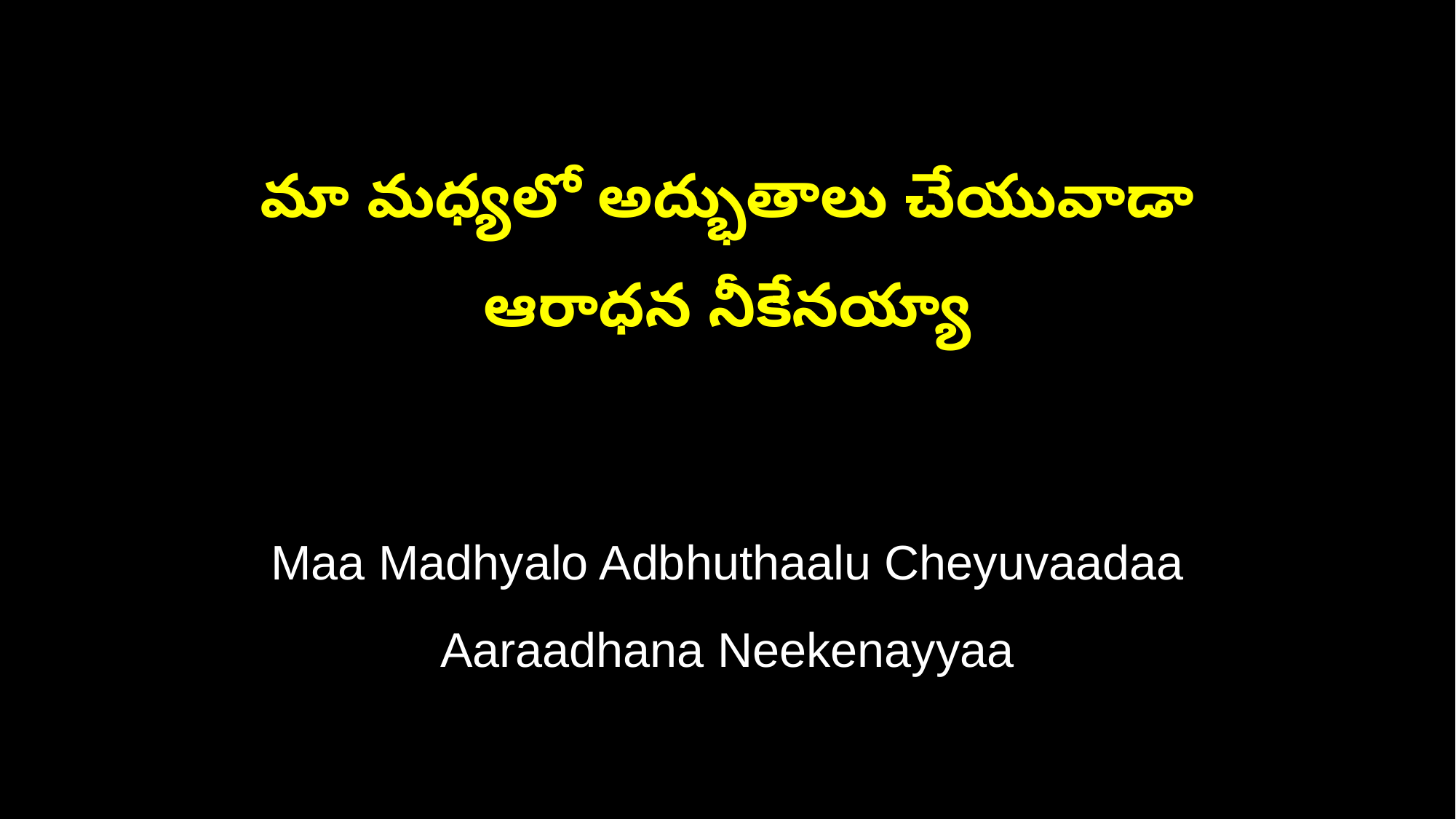

మా మధ్యలో అద్భుతాలు చేయువాడా
ఆరాధన నీకేనయ్యా
Maa Madhyalo Adbhuthaalu Cheyuvaadaa
Aaraadhana Neekenayyaa